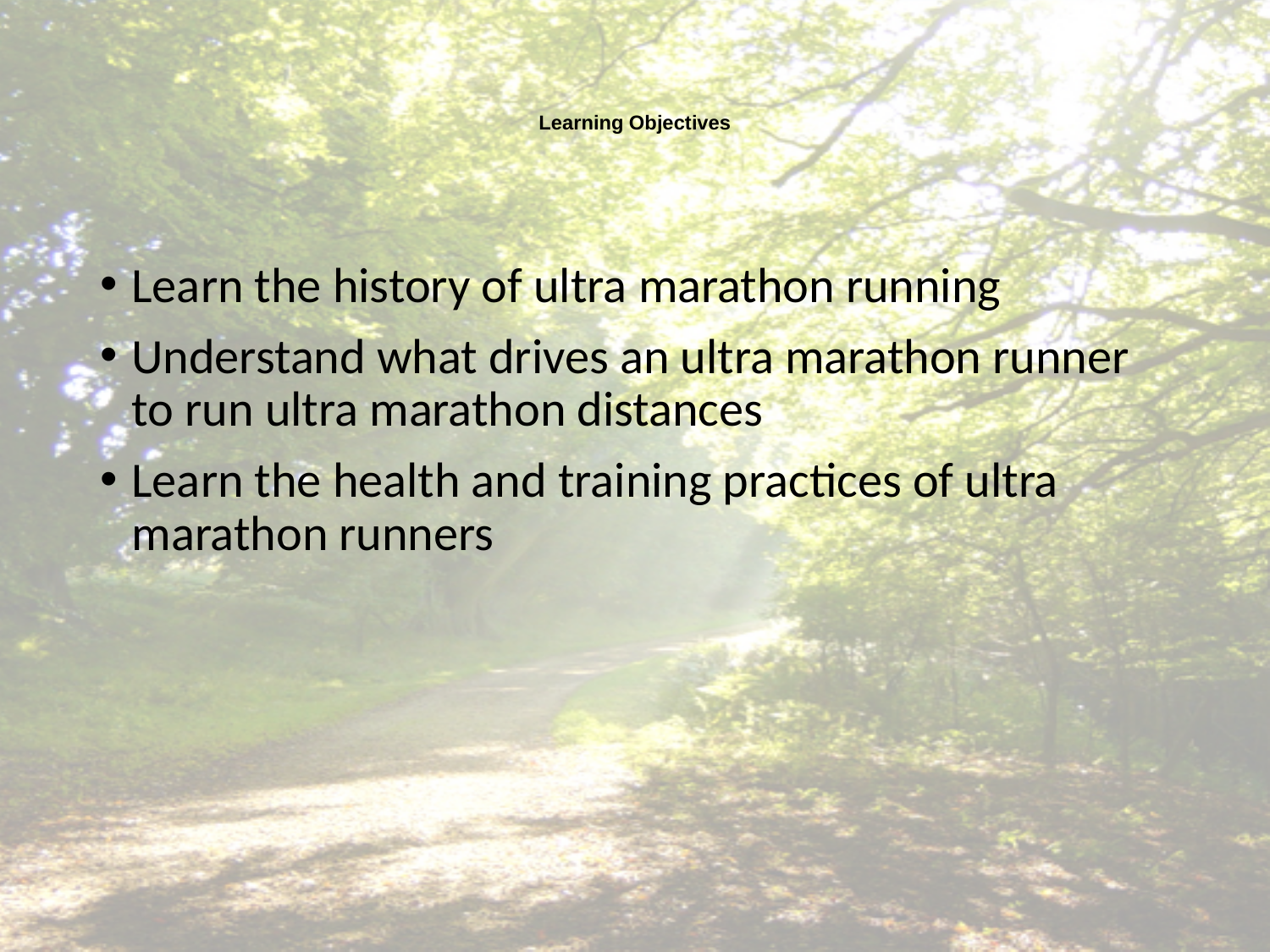

# Learning Objectives
Learn the history of ultra marathon running
Understand what drives an ultra marathon runner to run ultra marathon distances
Learn the health and training practices of ultra marathon runners